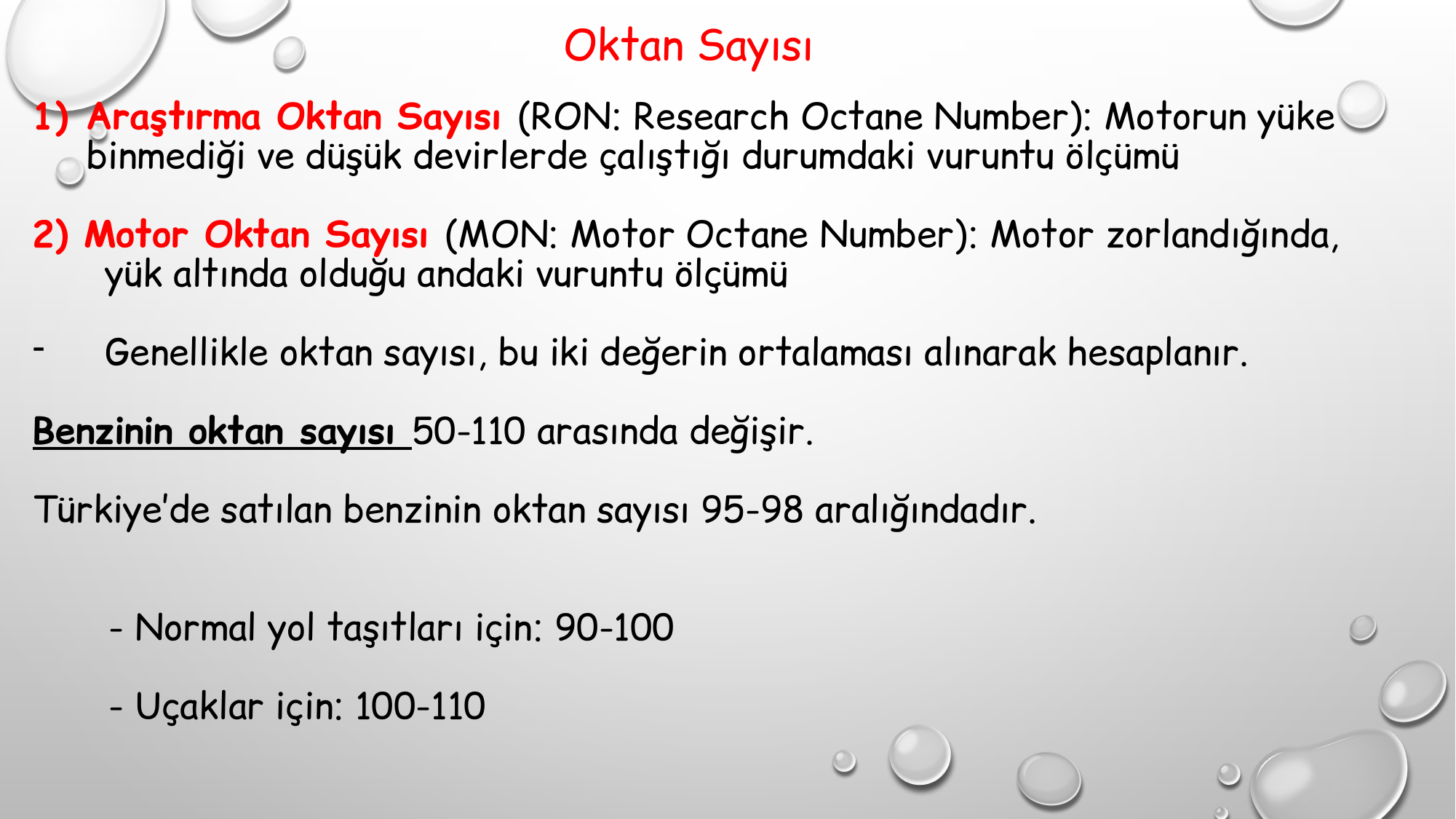

Oktan Sayısı

Araştırma Oktan Sayısı (RON: Research Octane Number): Motorun yüke binmediği ve düşük devirlerde çalıştığı durumdaki vuruntu ölçümü

2) Motor Oktan Sayısı (MON: Motor Octane Number): Motor zorlandığında, yük altında olduğu andaki vuruntu ölçümü

Genellikle oktan sayısı, bu iki değerin ortalaması alınarak hesaplanır.

Benzinin oktan sayısı 50-110 arasında değişir.

Türkiye’de satılan benzinin oktan sayısı 95-98 aralığındadır.

       - Normal yol taşıtları için: 90-100

       - Uçaklar için: 100-110